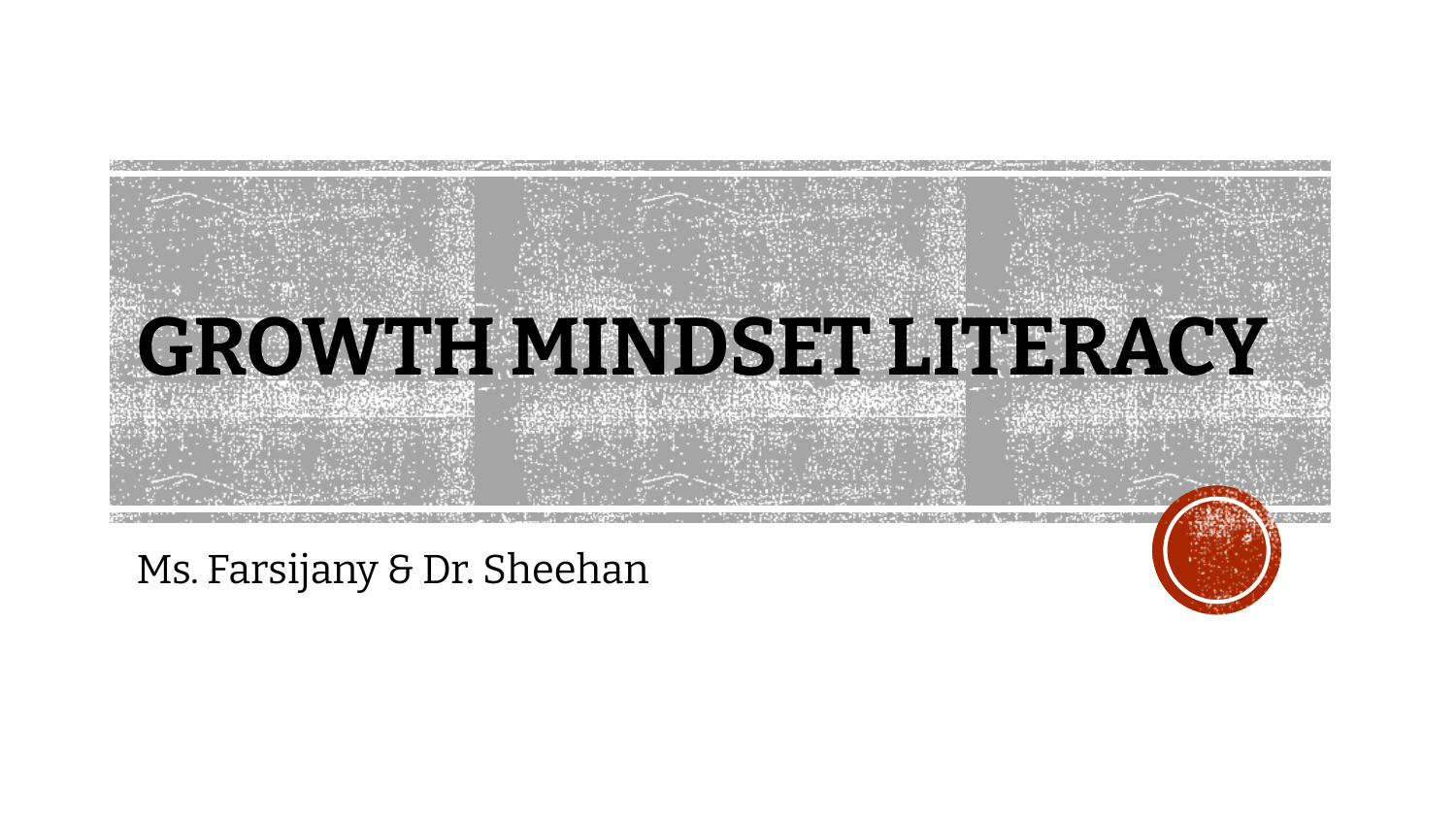

# GROWTH MINDSET LITERACY
Ms. Farsijany & Dr. Sheehan